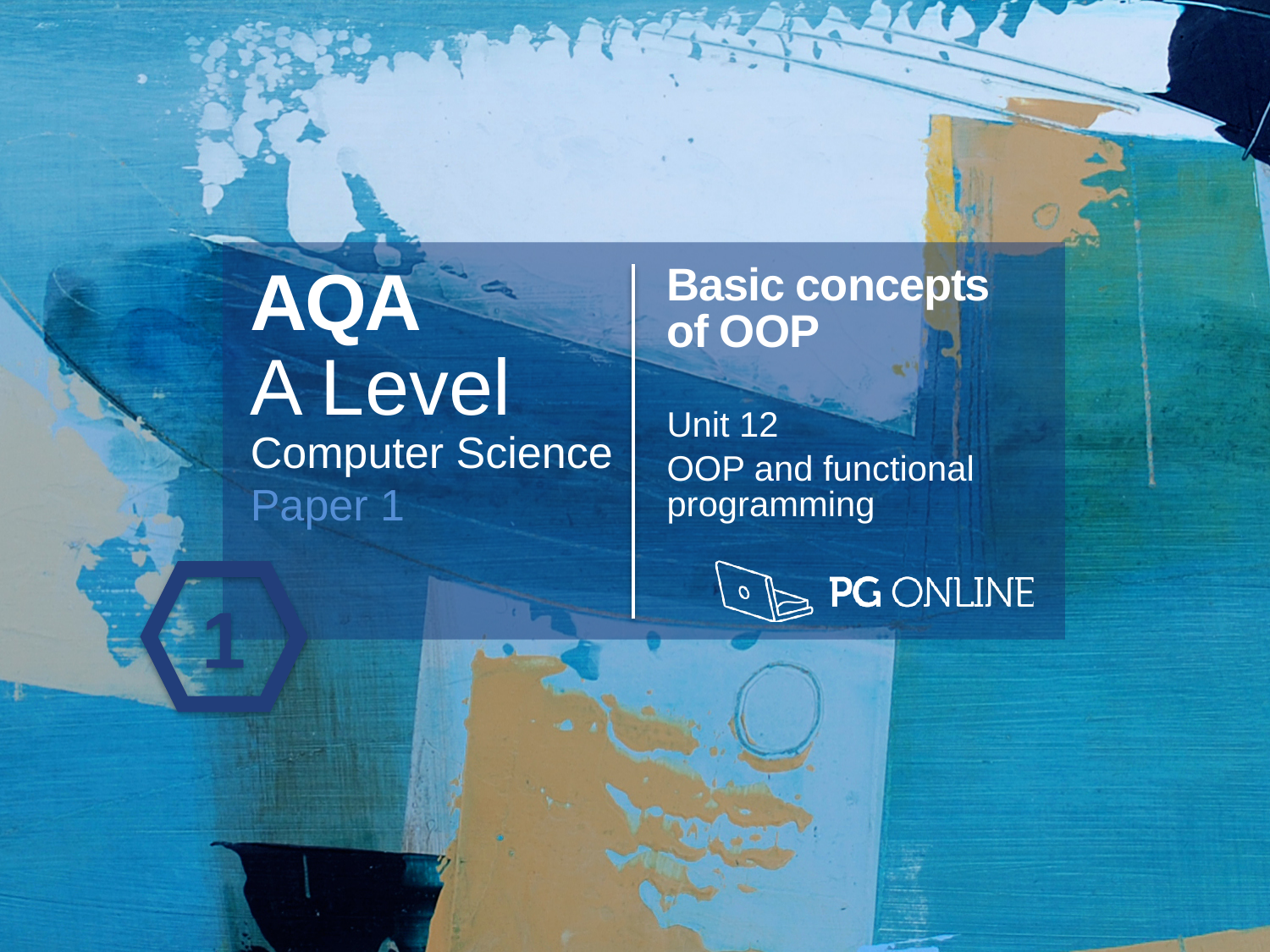

AQA
A Level
Computer Science
Paper 1

Basic concepts of OOP

Unit 12
OOP and functional programming